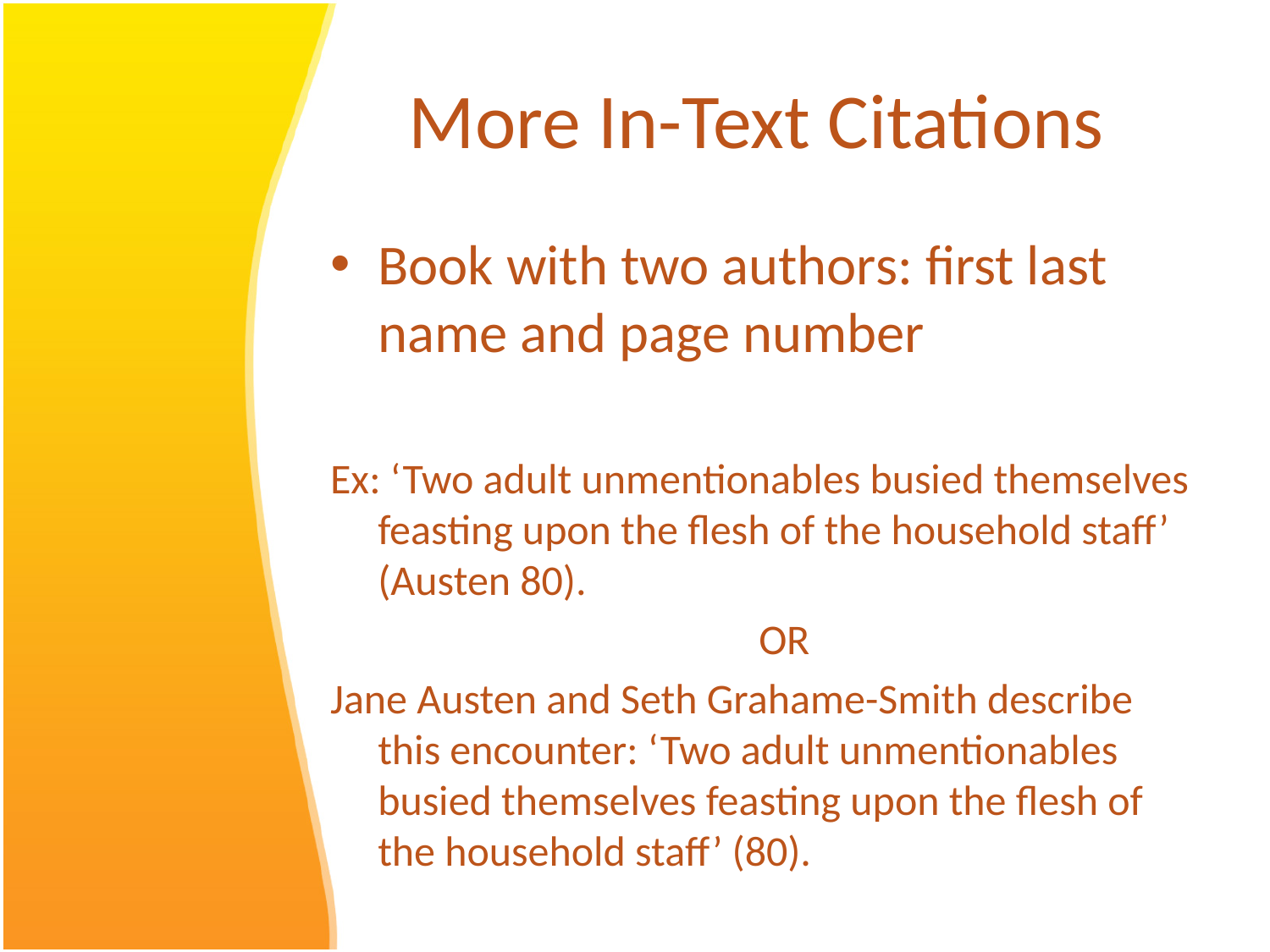

# More In-Text Citations
Book with two authors: first last name and page number

Ex: ‘Two adult unmentionables busied themselves feasting upon the flesh of the household staff’ (Austen 80).
				OR
Jane Austen and Seth Grahame-Smith describe this encounter: ‘Two adult unmentionables busied themselves feasting upon the flesh of the household staff’ (80).